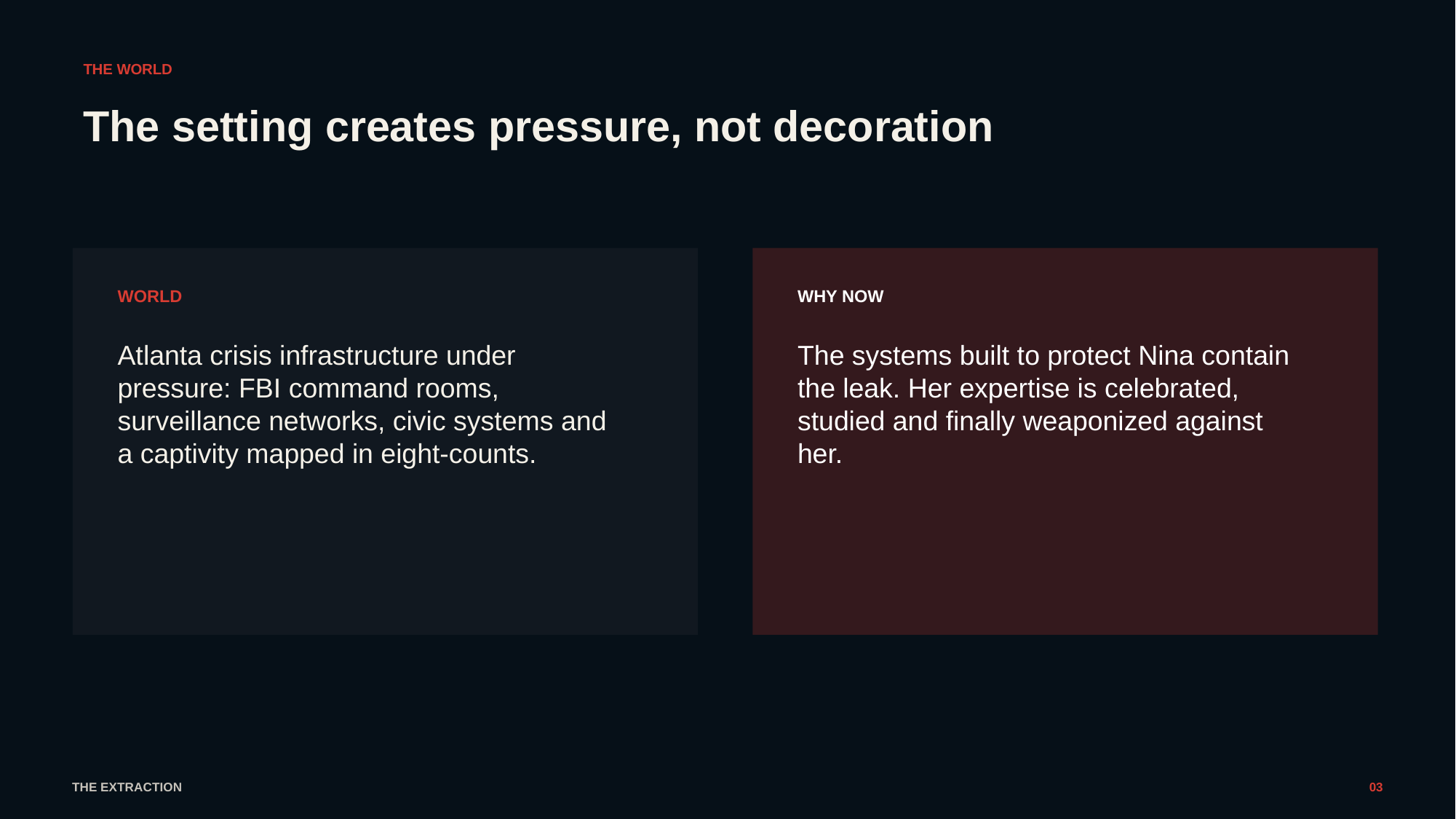

THE WORLD
The setting creates pressure, not decoration

WORLD
WHY NOW
Atlanta crisis infrastructure under pressure: FBI command rooms, surveillance networks, civic systems and a captivity mapped in eight-counts.
The systems built to protect Nina contain the leak. Her expertise is celebrated, studied and finally weaponized against her.
THE EXTRACTION
03